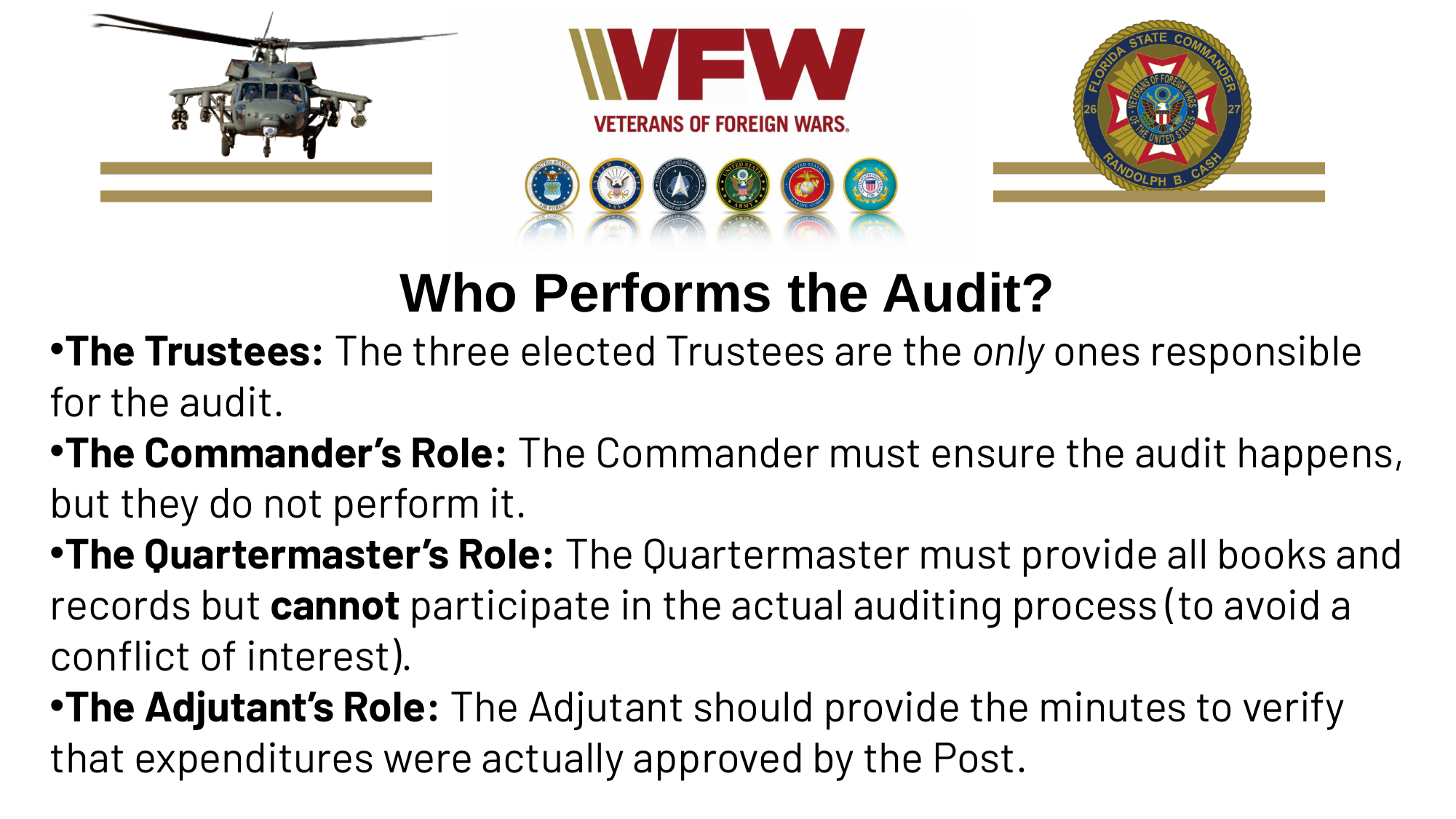

Who Performs the Audit?
The Trustees: The three elected Trustees are the only ones responsible for the audit.
The Commander’s Role: The Commander must ensure the audit happens, but they do not perform it.
The Quartermaster’s Role: The Quartermaster must provide all books and records but cannot participate in the actual auditing process (to avoid a conflict of interest).
The Adjutant’s Role: The Adjutant should provide the minutes to verify that expenditures were actually approved by the Post.